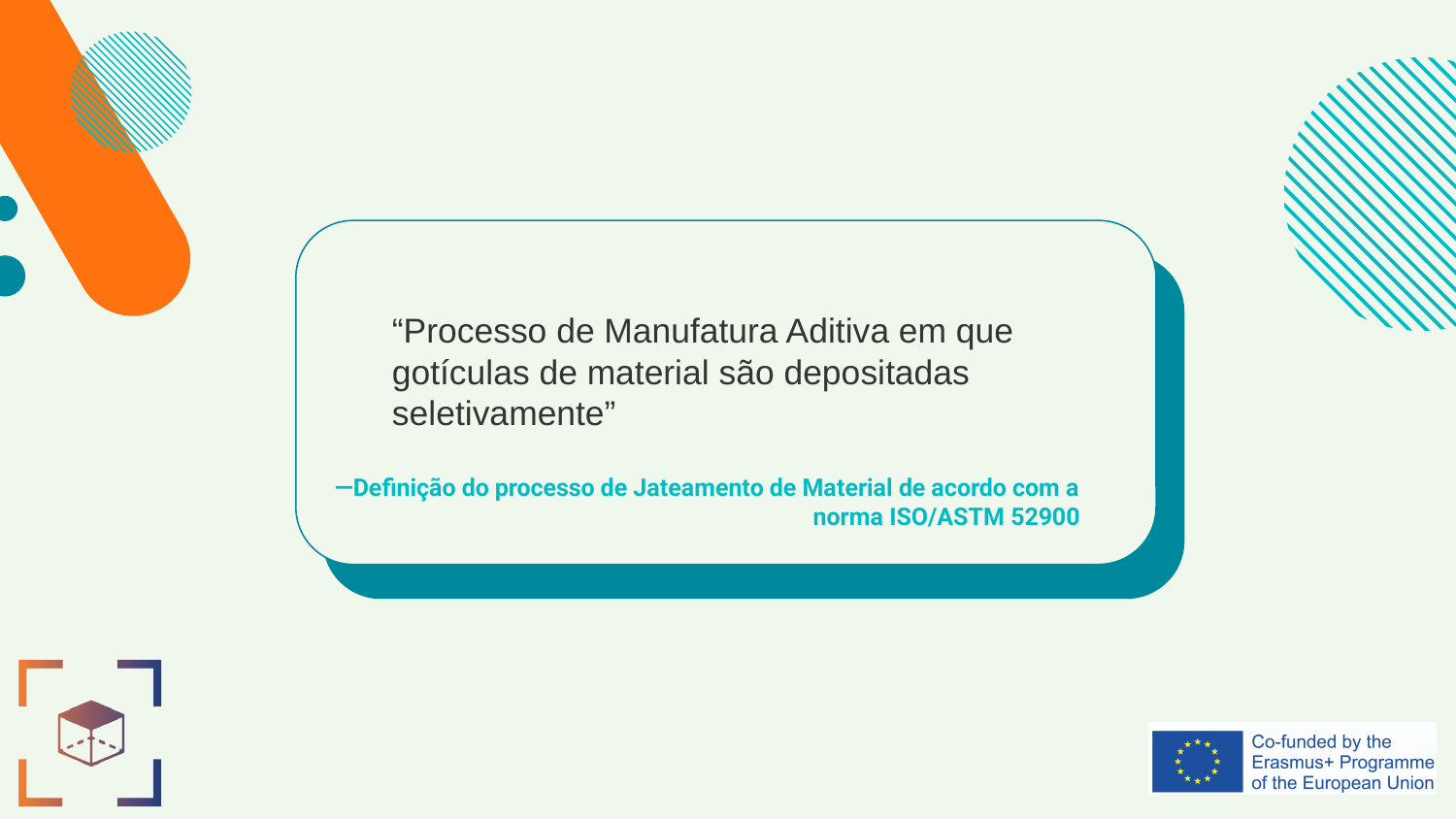

“Processo de Manufatura Aditiva em que gotículas de material são depositadas seletivamente”
# —Definição do processo de Jateamento de Material de acordo com a norma ISO/ASTM 52900